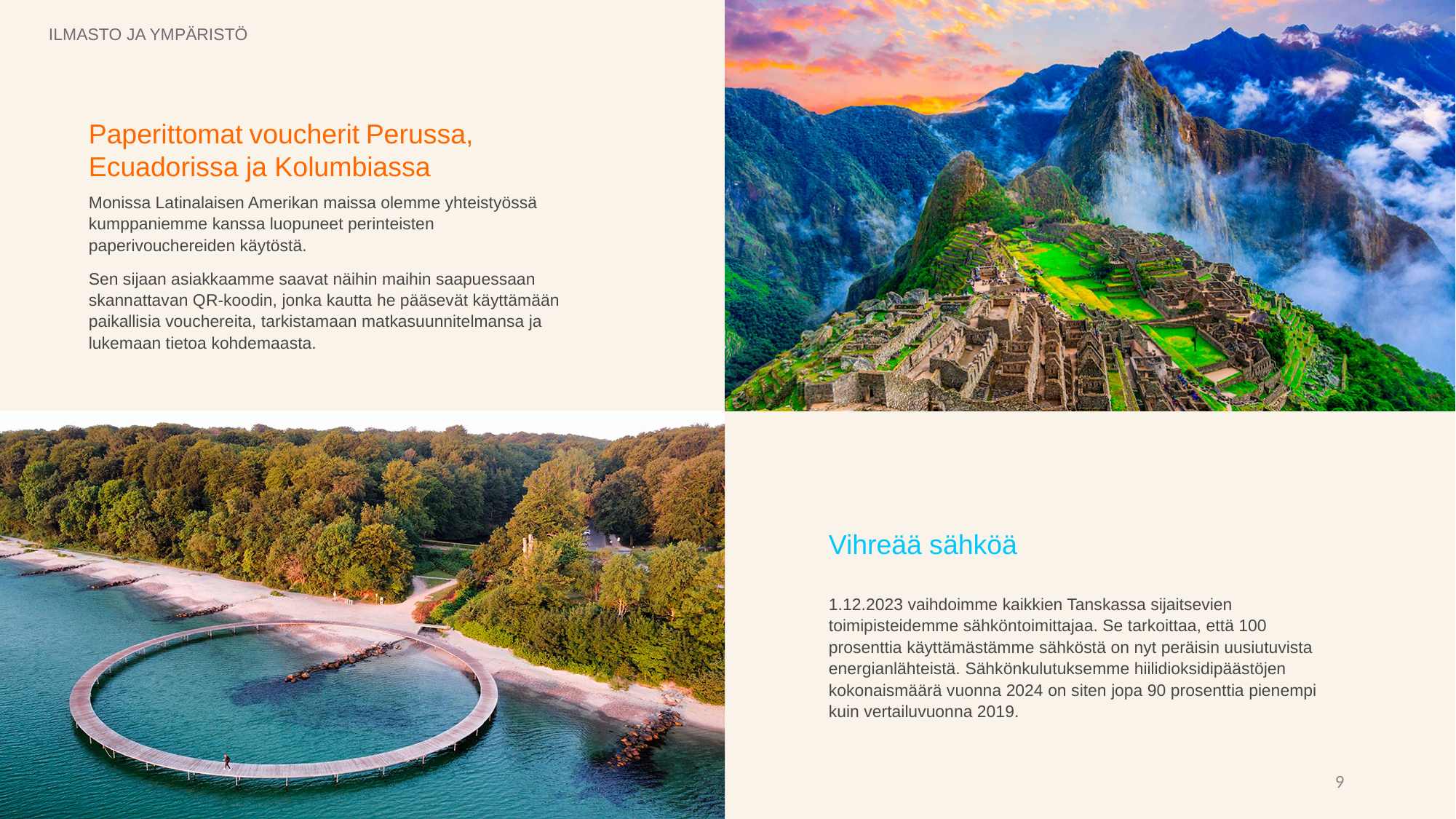

ILMASTO JA YMPÄRISTÖ
Paperittomat voucherit Perussa, Ecuadorissa ja Kolumbiassa
Monissa Latinalaisen Amerikan maissa olemme yhteistyössä kumppaniemme kanssa luopuneet perinteisten paperivouchereiden käytöstä.
Sen sijaan asiakkaamme saavat näihin maihin saapuessaan skannattavan QR-koodin, jonka kautta he pääsevät käyttämään paikallisia vouchereita, tarkistamaan matkasuunnitelmansa ja lukemaan tietoa kohdemaasta.

Vihreää sähköä
1.12.2023 vaihdoimme kaikkien Tanskassa sijaitsevien toimipisteidemme sähköntoimittajaa. Se tarkoittaa, että 100 prosenttia käyttämästämme sähköstä on nyt peräisin uusiutuvista energianlähteistä. Sähkönkulutuksemme hiilidioksidipäästöjen kokonaismäärä vuonna 2024 on siten jopa 90 prosenttia pienempi kuin vertailuvuonna 2019.
9